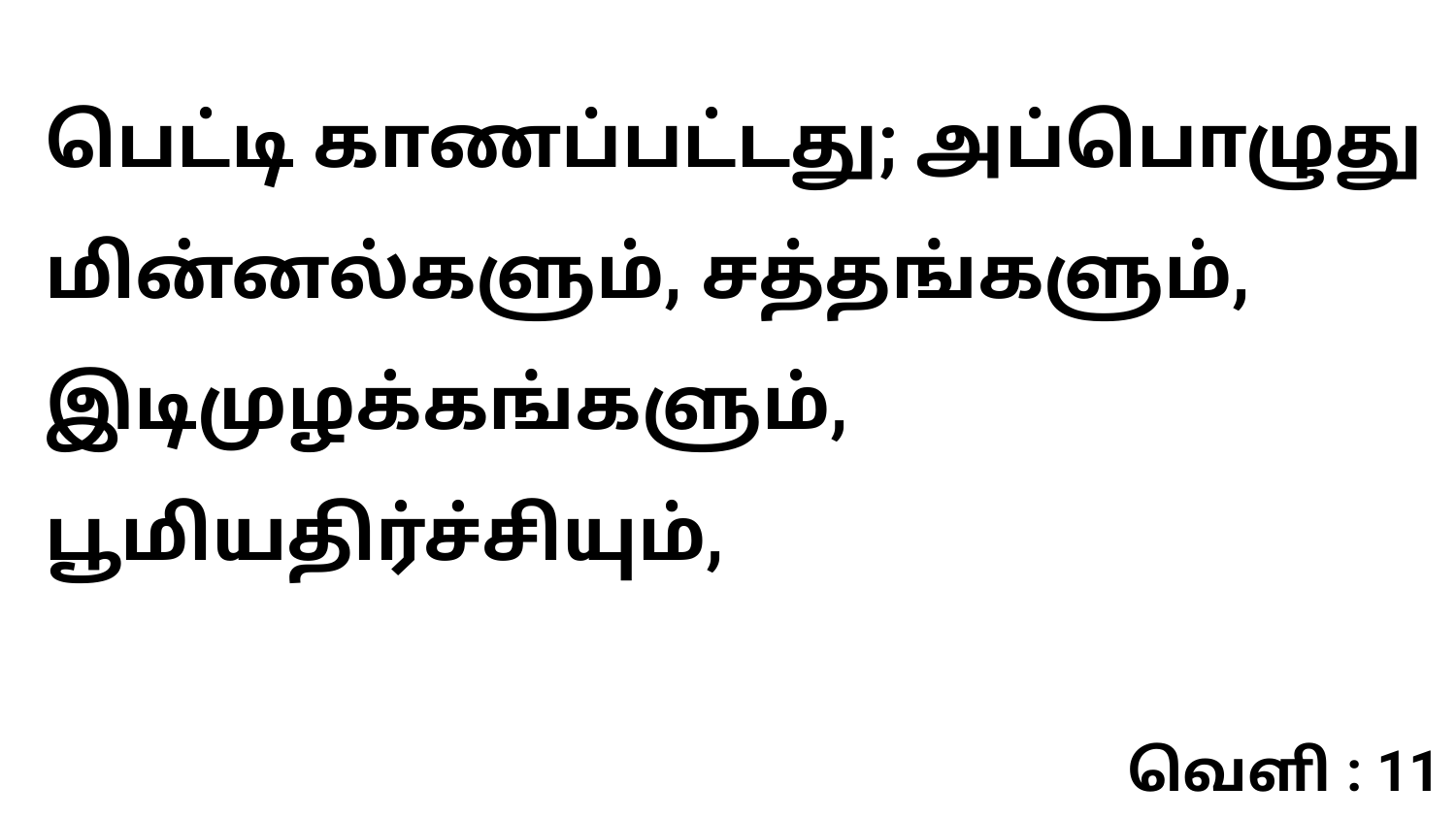

பெட்டி காணப்பட்டது; அப்பொழுது மின்னல்களும், சத்தங்களும், இடிமுழக்கங்களும், பூமியதிர்ச்சியும்,
வெளி : 11